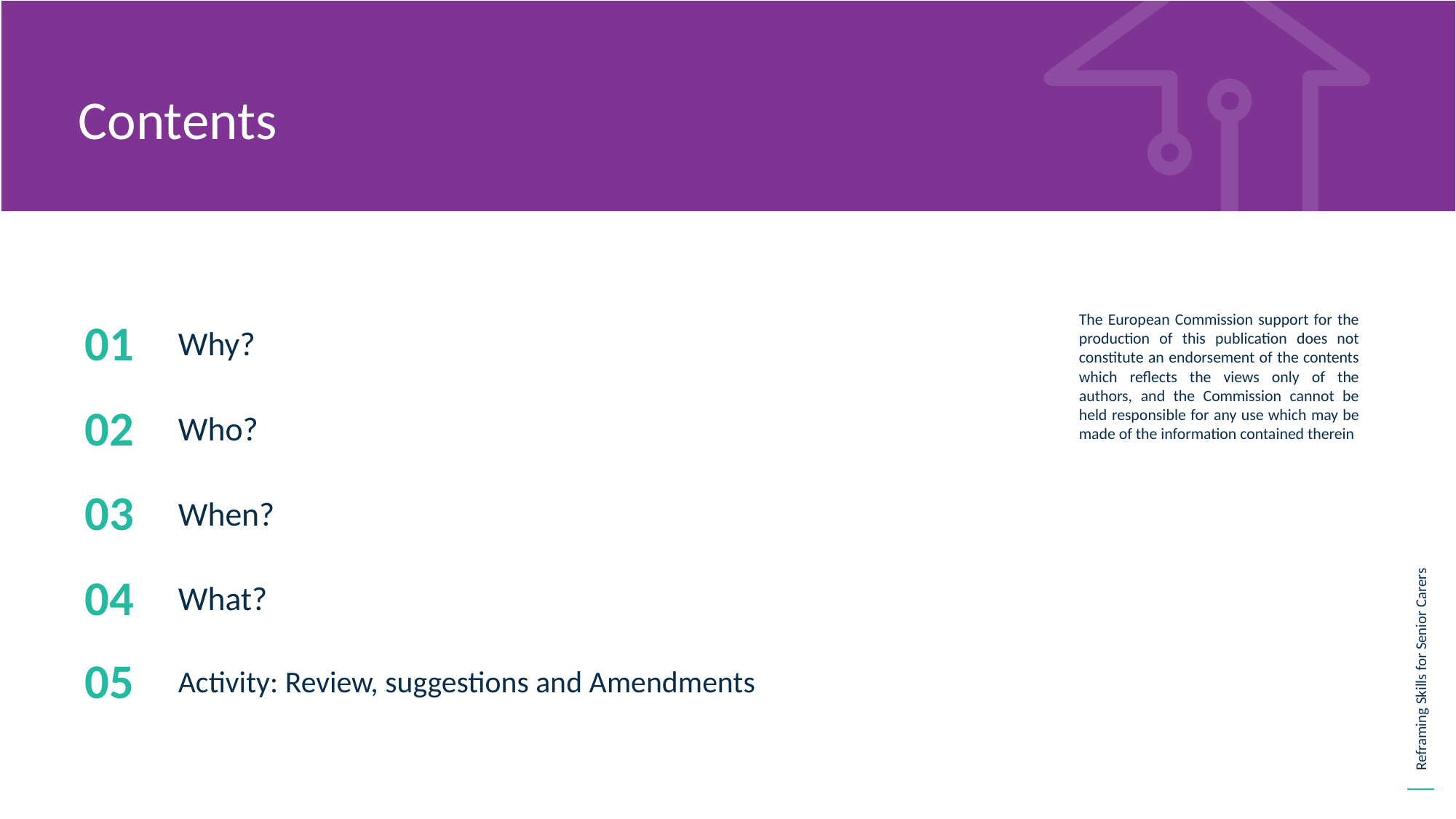

Contents
01
Why?
02
Who?
03
When?
04
What?
05
Activity: Review, suggestions and Amendments